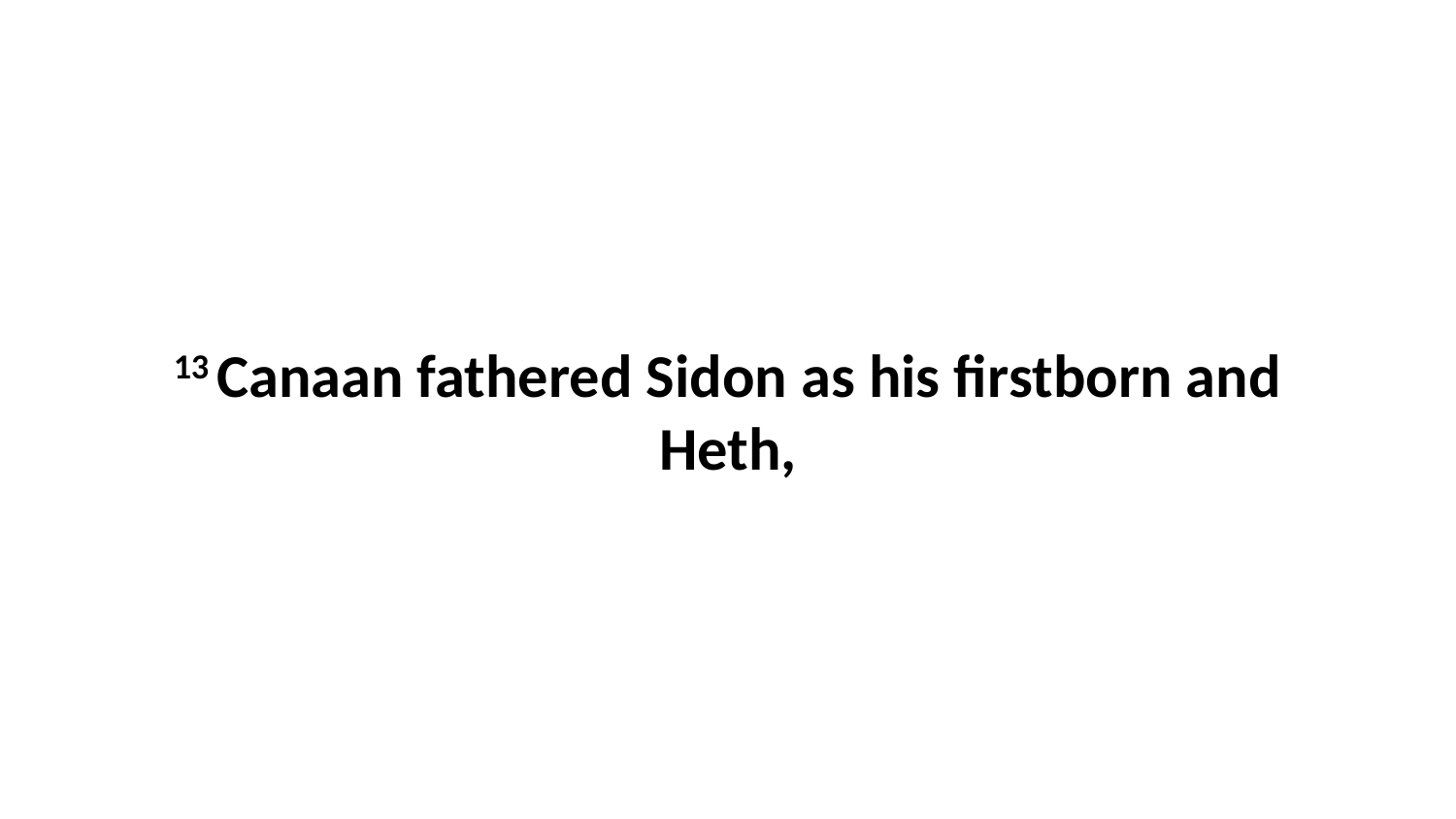

13 Canaan fathered Sidon as his firstborn and Heth,